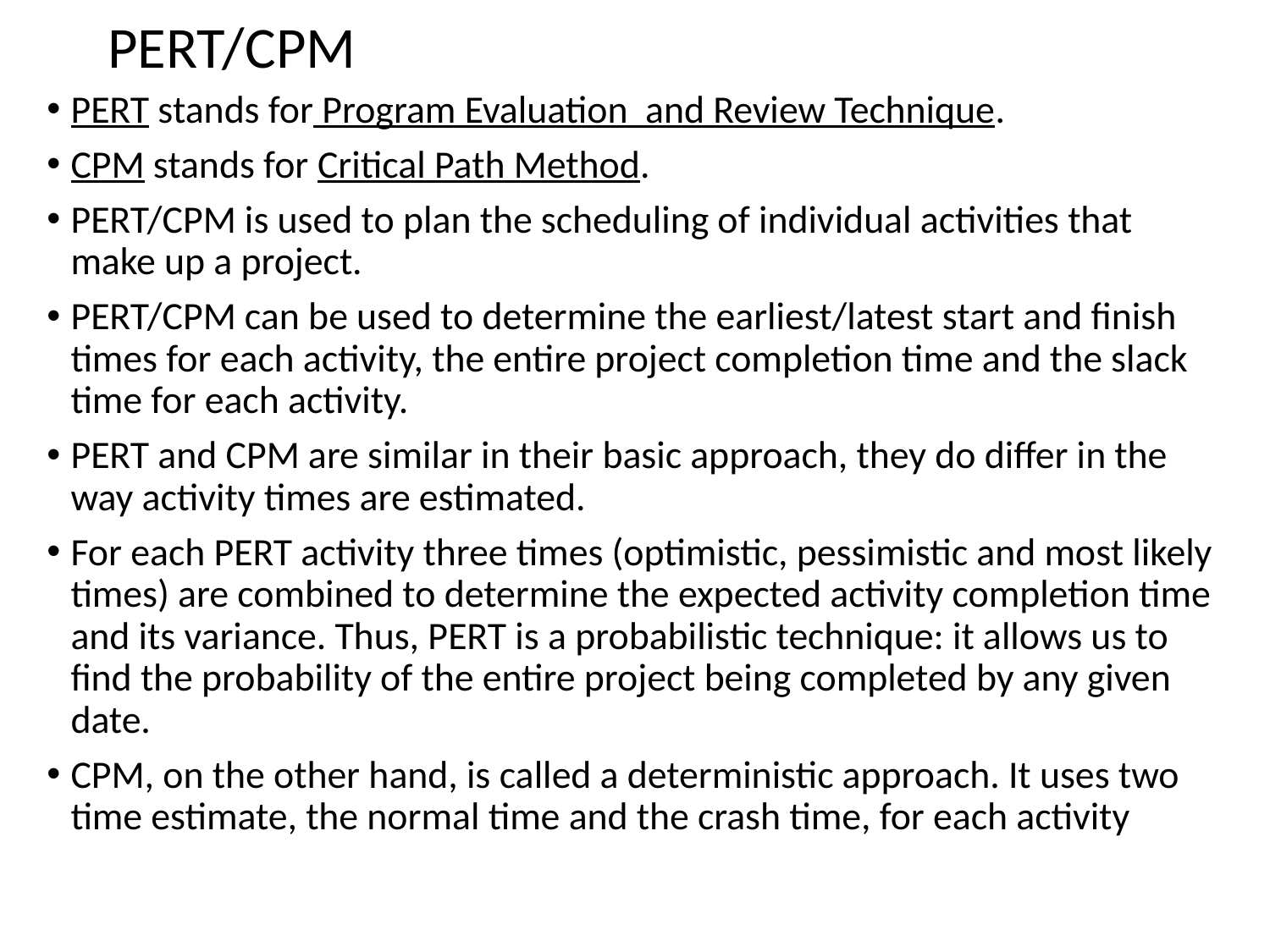

# PERT/CPM
PERT stands for Program Evaluation  and Review Technique.
CPM stands for Critical Path Method.
PERT/CPM is used to plan the scheduling of individual activities that make up a project.
PERT/CPM can be used to determine the earliest/latest start and finish times for each activity, the entire project completion time and the slack time for each activity.
PERT and CPM are similar in their basic approach, they do differ in the way activity times are estimated.
For each PERT activity three times (optimistic, pessimistic and most likely times) are combined to determine the expected activity completion time and its variance. Thus, PERT is a probabilistic technique: it allows us to find the probability of the entire project being completed by any given date.
CPM, on the other hand, is called a deterministic approach. It uses two time estimate, the normal time and the crash time, for each activity